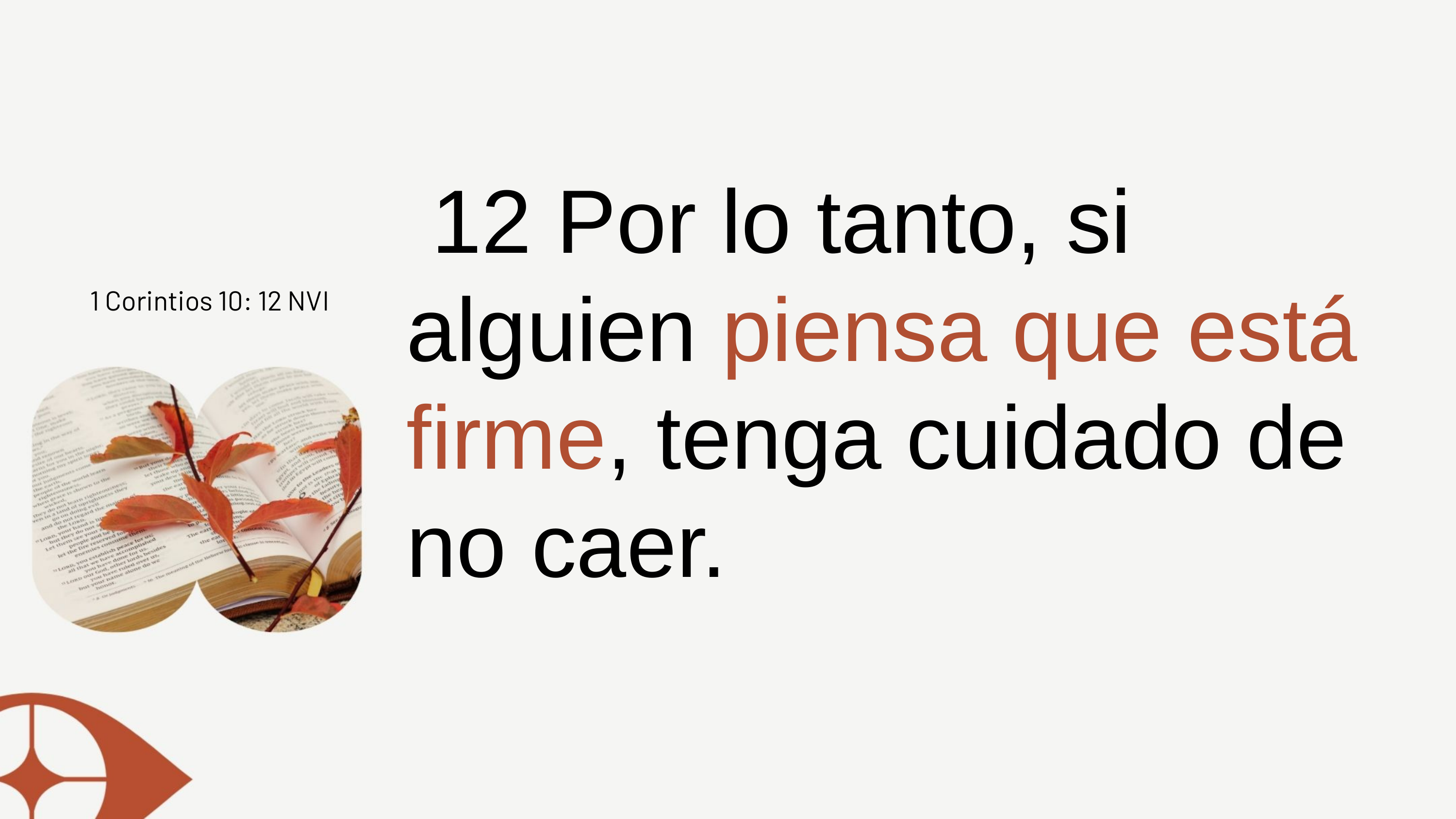

12 Por lo tanto, si alguien piensa que está firme, tenga cuidado de no caer.
1 Corintios 10: 12 NVI